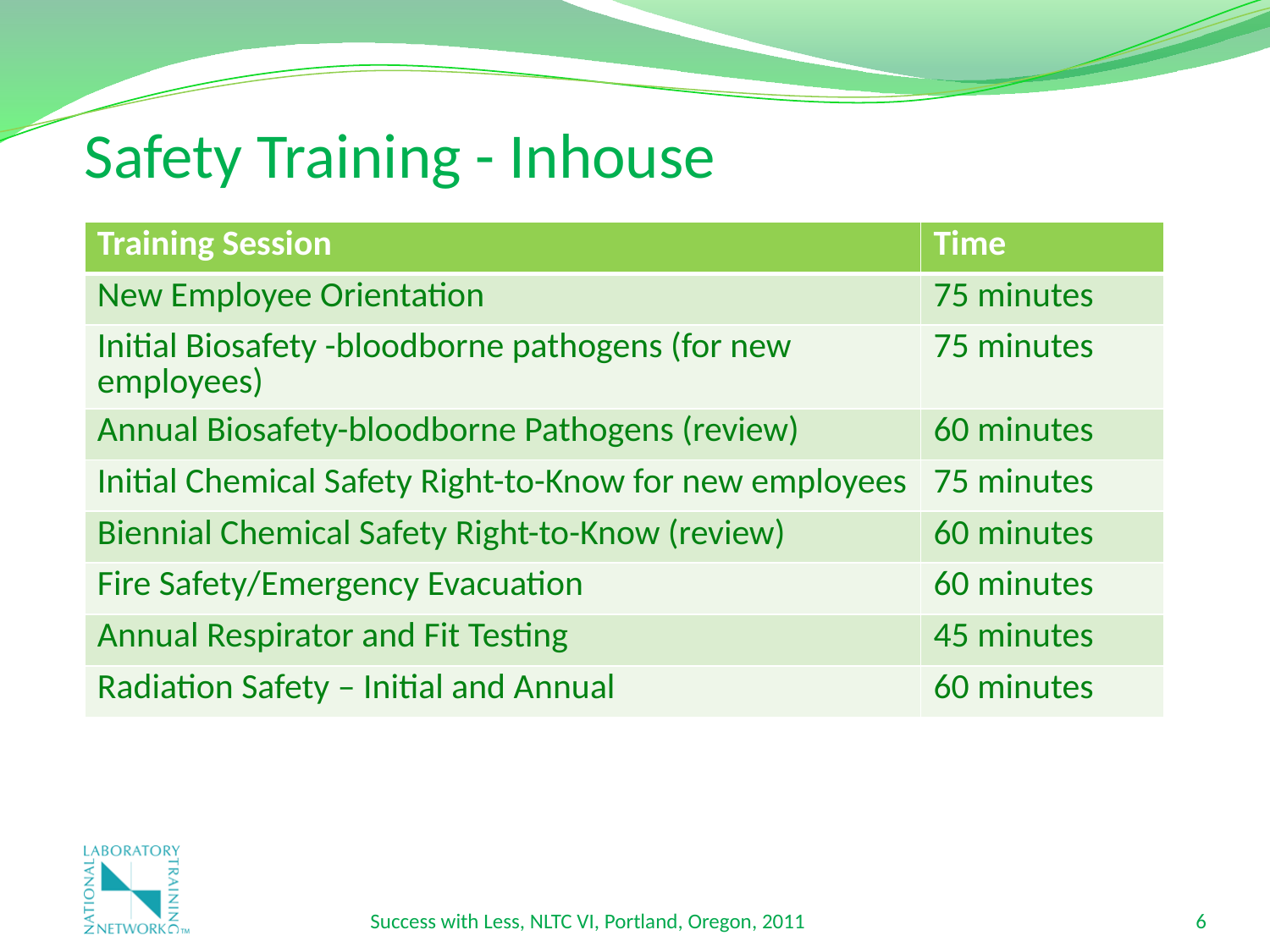

# Safety Training - Inhouse
| Training Session | Time |
| --- | --- |
| New Employee Orientation | 75 minutes |
| Initial Biosafety -bloodborne pathogens (for new employees) | 75 minutes |
| Annual Biosafety-bloodborne Pathogens (review) | 60 minutes |
| Initial Chemical Safety Right-to-Know for new employees | 75 minutes |
| Biennial Chemical Safety Right-to-Know (review) | 60 minutes |
| Fire Safety/Emergency Evacuation | 60 minutes |
| Annual Respirator and Fit Testing | 45 minutes |
| Radiation Safety – Initial and Annual | 60 minutes |
Success with Less, NLTC VI, Portland, Oregon, 2011
6